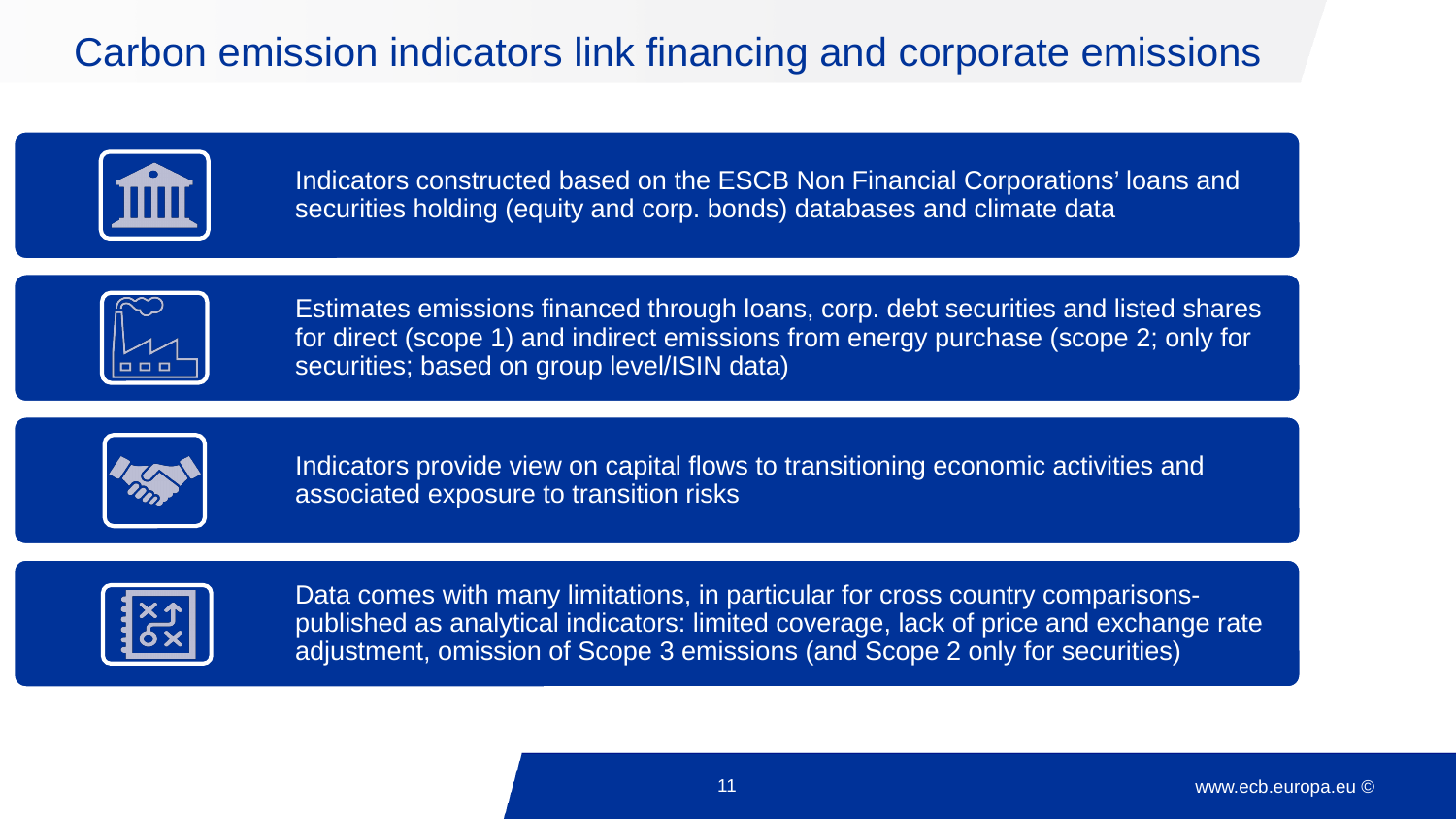

# Carbon emission indicators link financing and corporate emissions
Indicators constructed based on the ESCB Non Financial Corporations’ loans and securities holding (equity and corp. bonds) databases and climate data
Estimates emissions financed through loans, corp. debt securities and listed shares for direct (scope 1) and indirect emissions from energy purchase (scope 2; only for securities; based on group level/ISIN data)
Indicators provide view on capital flows to transitioning economic activities and associated exposure to transition risks
Data comes with many limitations, in particular for cross country comparisons- published as analytical indicators: limited coverage, lack of price and exchange rate adjustment, omission of Scope 3 emissions (and Scope 2 only for securities)
11